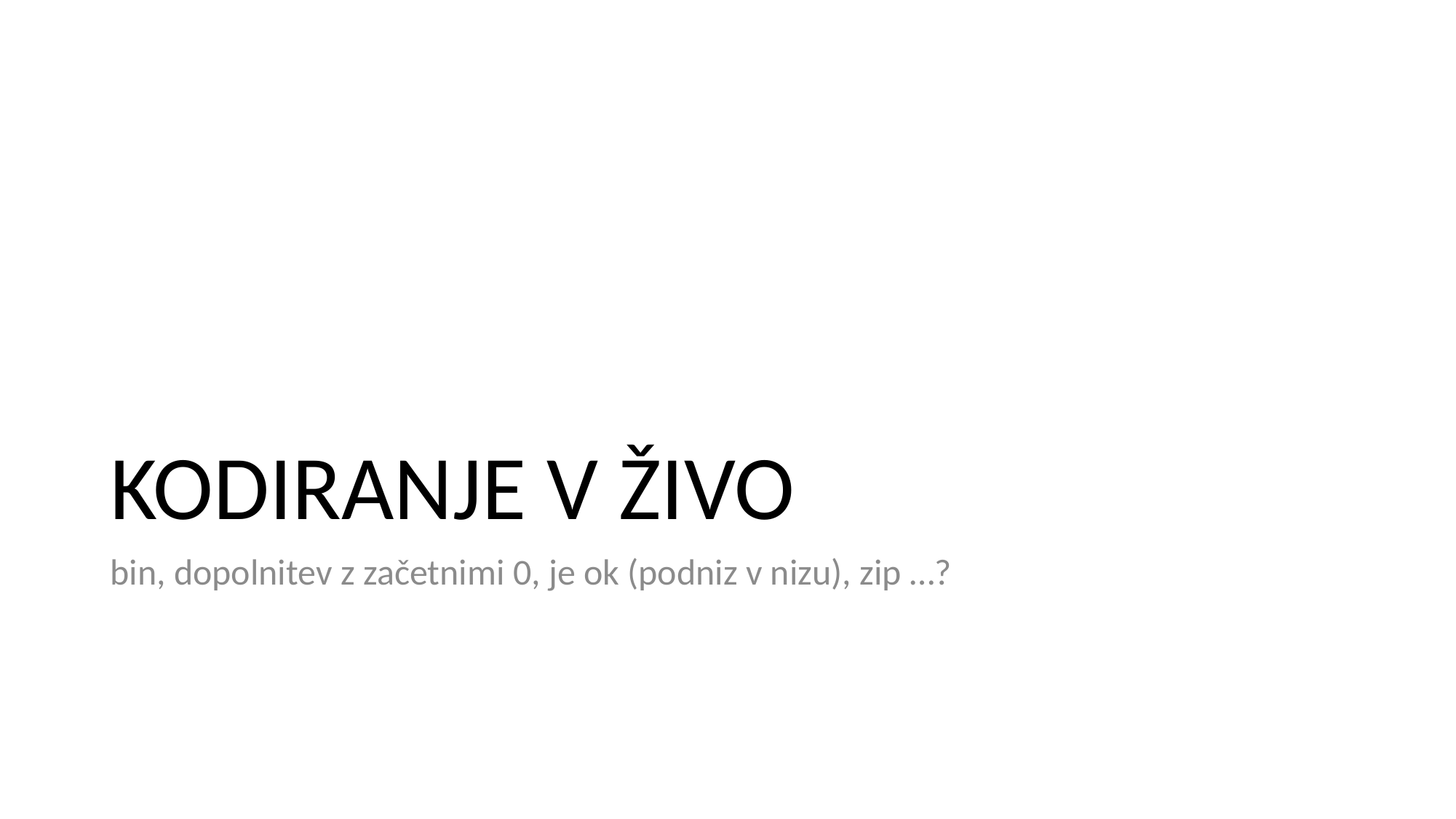

# KODIRANJE V ŽIVO
bin, dopolnitev z začetnimi 0, je ok (podniz v nizu), zip …?